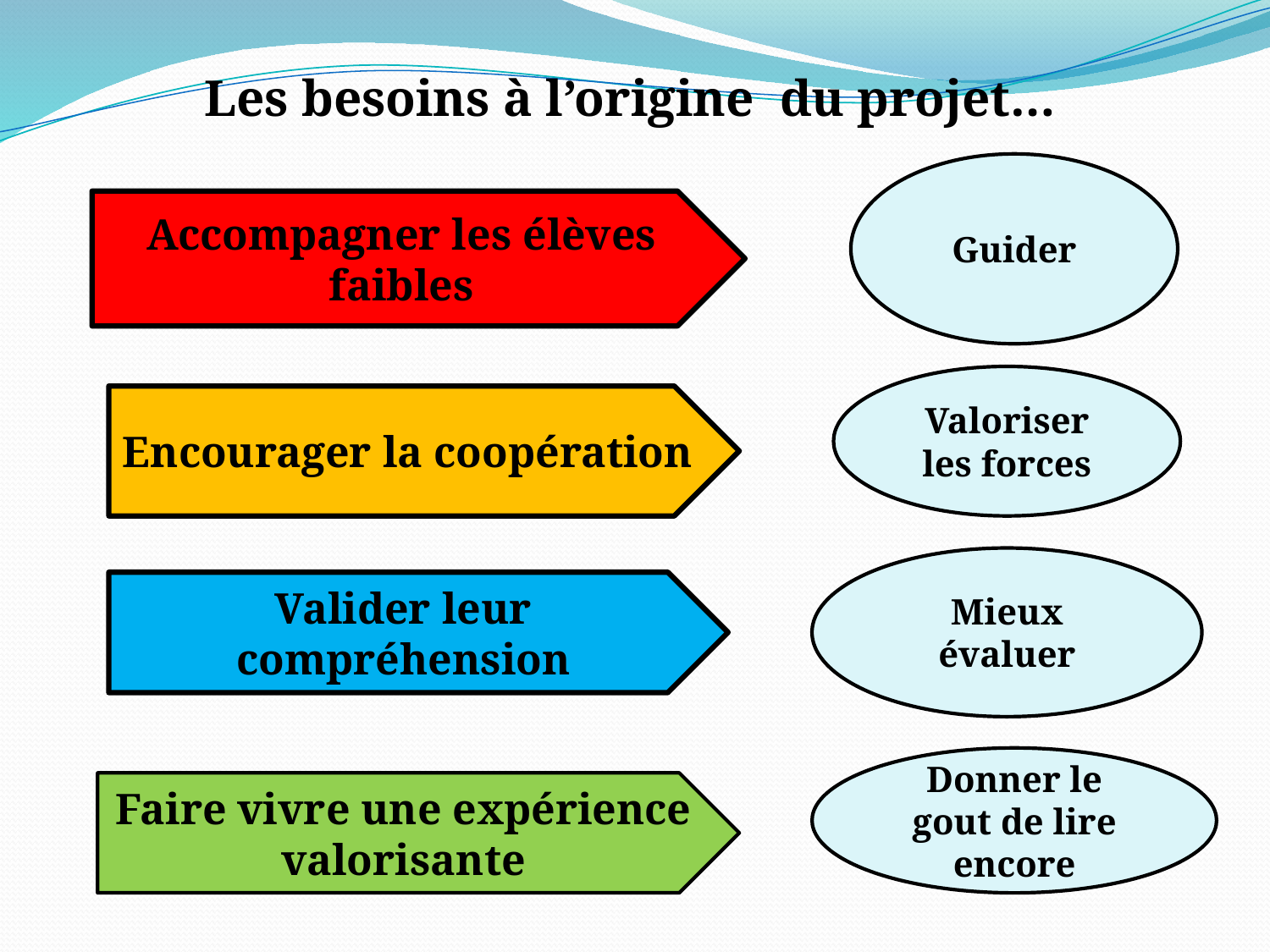

# Les besoins à l’origine  du projet…
Guider

Accompagner les élèves faibles
Valoriser les forces
Encourager la coopération
Mieux évaluer
Valider leur compréhension
Donner le gout de lire encore
Faire vivre une expérience valorisante